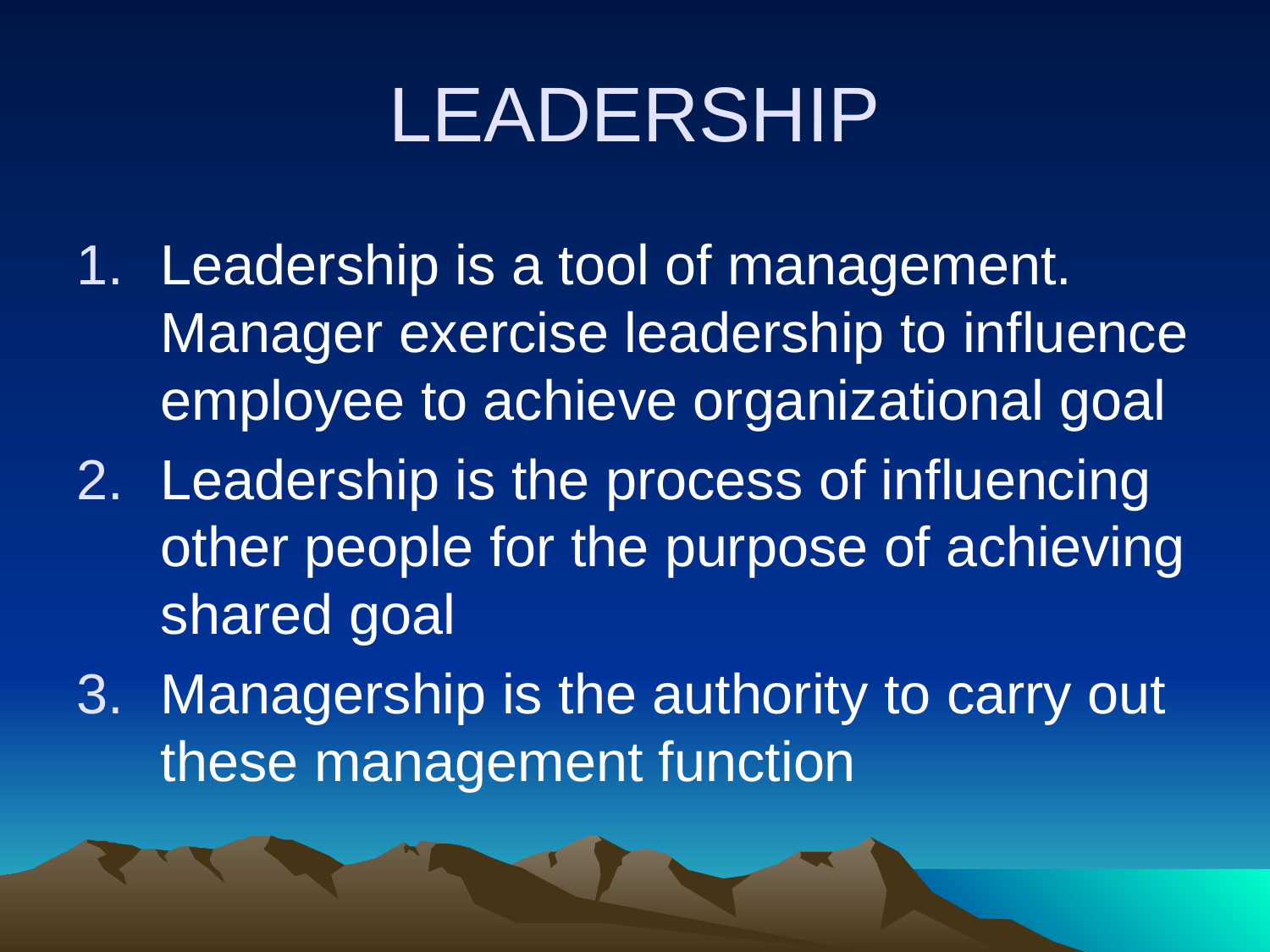

# LEADERSHIP
Leadership is a tool of management. Manager exercise leadership to influence employee to achieve organizational goal
Leadership is the process of influencing other people for the purpose of achieving shared goal
Managership is the authority to carry out these management function